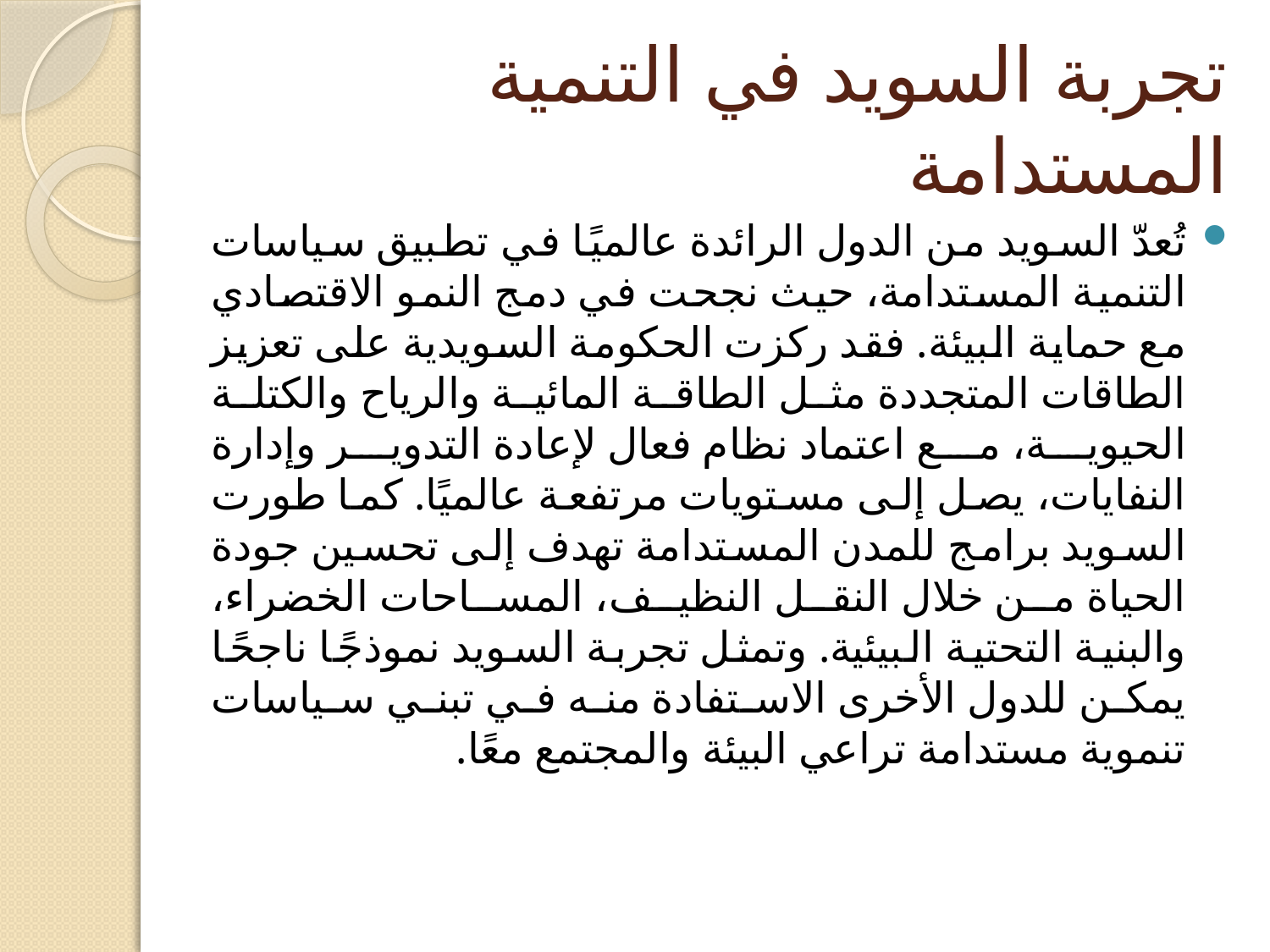

# تجربة السويد في التنمية المستدامة

تُعدّ السويد من الدول الرائدة عالميًا في تطبيق سياسات التنمية المستدامة، حيث نجحت في دمج النمو الاقتصادي مع حماية البيئة. فقد ركزت الحكومة السويدية على تعزيز الطاقات المتجددة مثل الطاقة المائية والرياح والكتلة الحيوية، مع اعتماد نظام فعال لإعادة التدوير وإدارة النفايات، يصل إلى مستويات مرتفعة عالميًا. كما طورت السويد برامج للمدن المستدامة تهدف إلى تحسين جودة الحياة من خلال النقل النظيف، المساحات الخضراء، والبنية التحتية البيئية. وتمثل تجربة السويد نموذجًا ناجحًا يمكن للدول الأخرى الاستفادة منه في تبني سياسات تنموية مستدامة تراعي البيئة والمجتمع معًا.